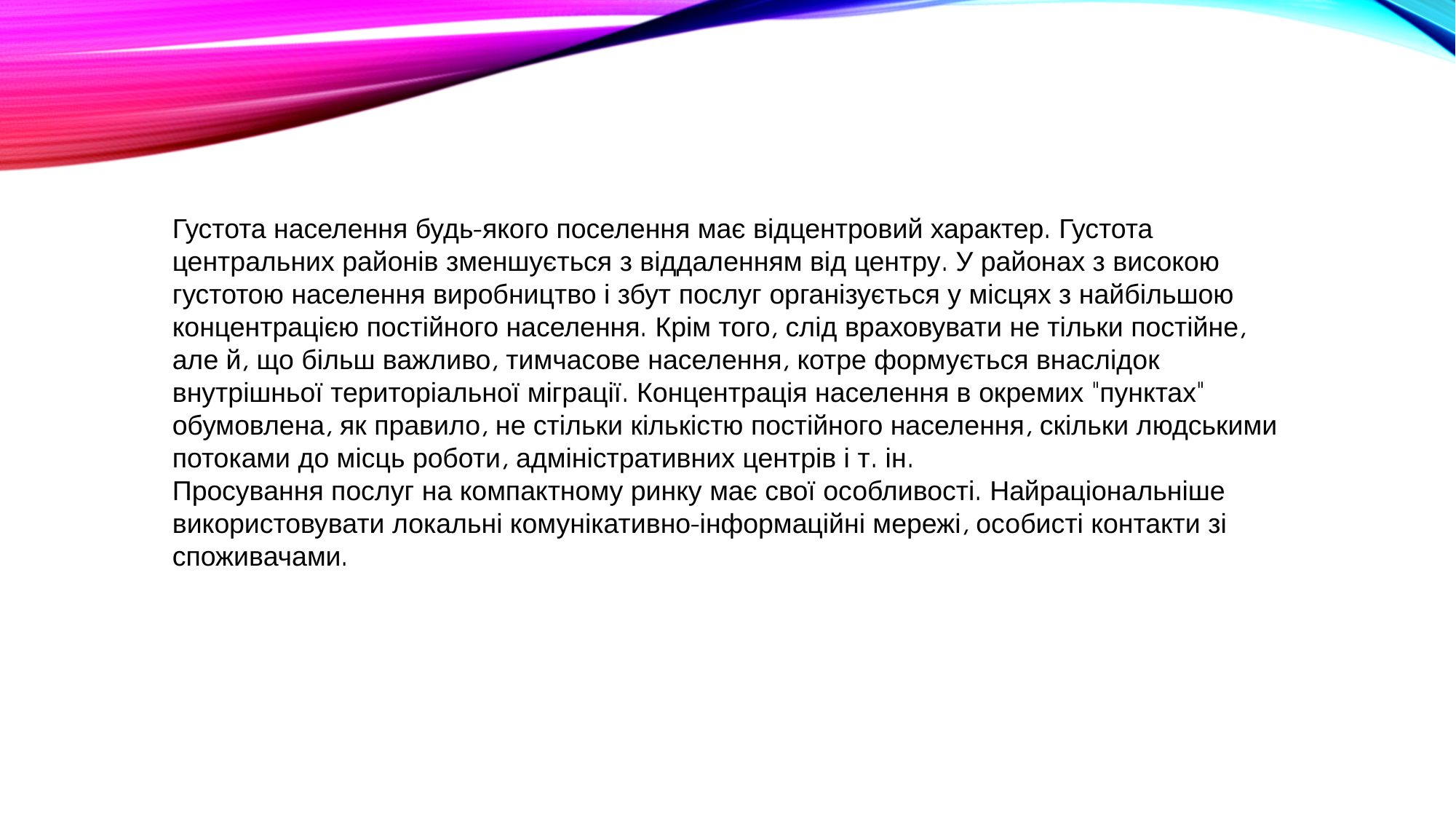

Густота населення будь-якого поселення має відцентровий характер. Густота центральних районів зменшується з віддаленням від центру. У районах з високою густотою населення виробництво і збут послуг організується у місцях з найбільшою концентрацією постійного населення. Крім того, слід враховувати не тільки постійне, але й, що більш важливо, тимчасове населення, котре формується внаслідок внутрішньої територіальної міграції. Концентрація населення в окремих "пунктах" обумовлена, як правило, не стільки кількістю постійного населення, скільки людськими потоками до місць роботи, адміністративних центрів і т. ін.
Просування послуг на компактному ринку має свої особливості. Найраціональніше використовувати локальні комунікативно-інформаційні мережі, особисті контакти зі споживачами.